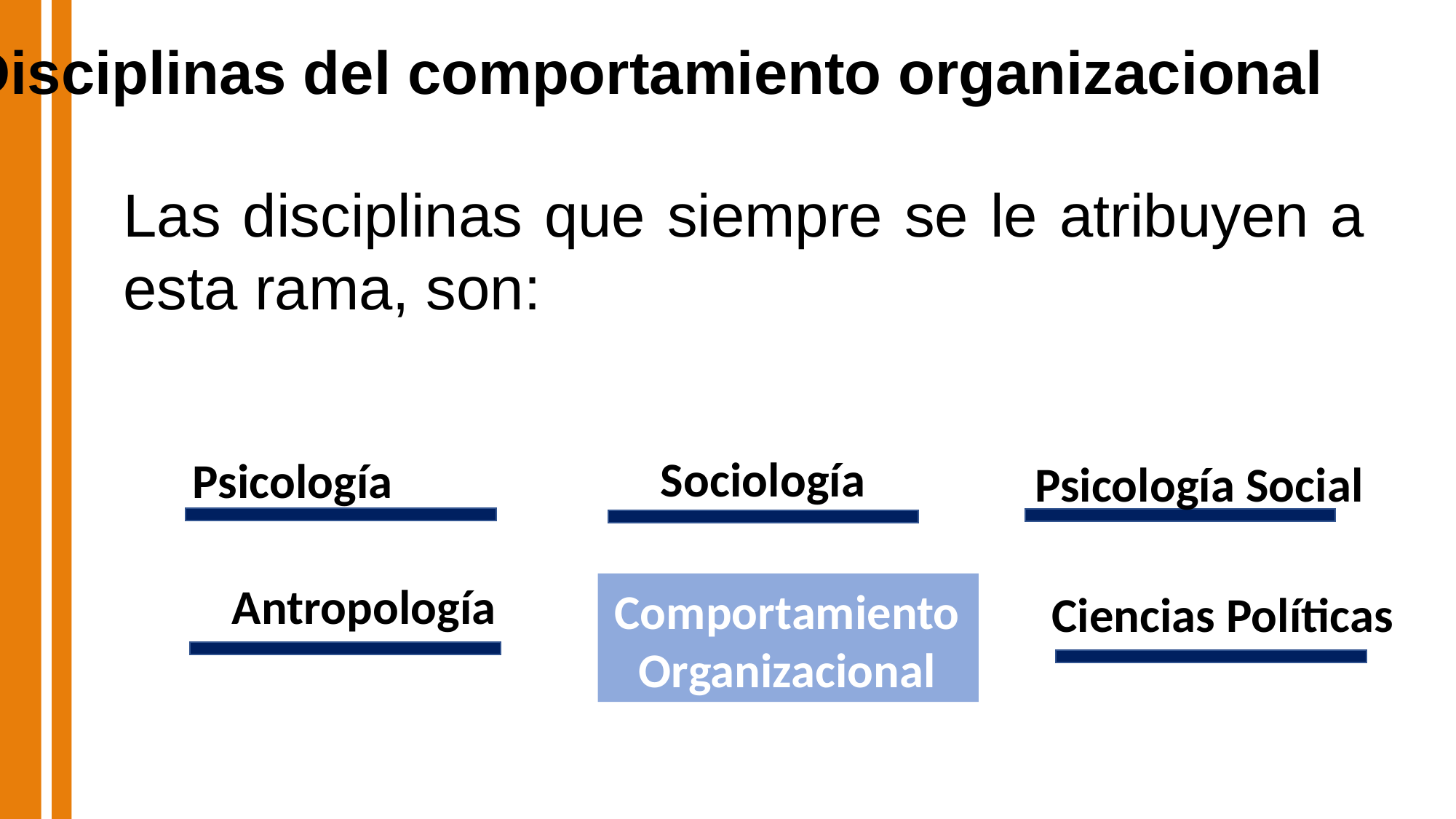

Disciplinas del comportamiento organizacional
Las disciplinas que siempre se le atribuyen a esta rama, son:

Sociología
Psicología
Psicología Social

Antropología

Comportamiento Organizacional
Ciencias Políticas